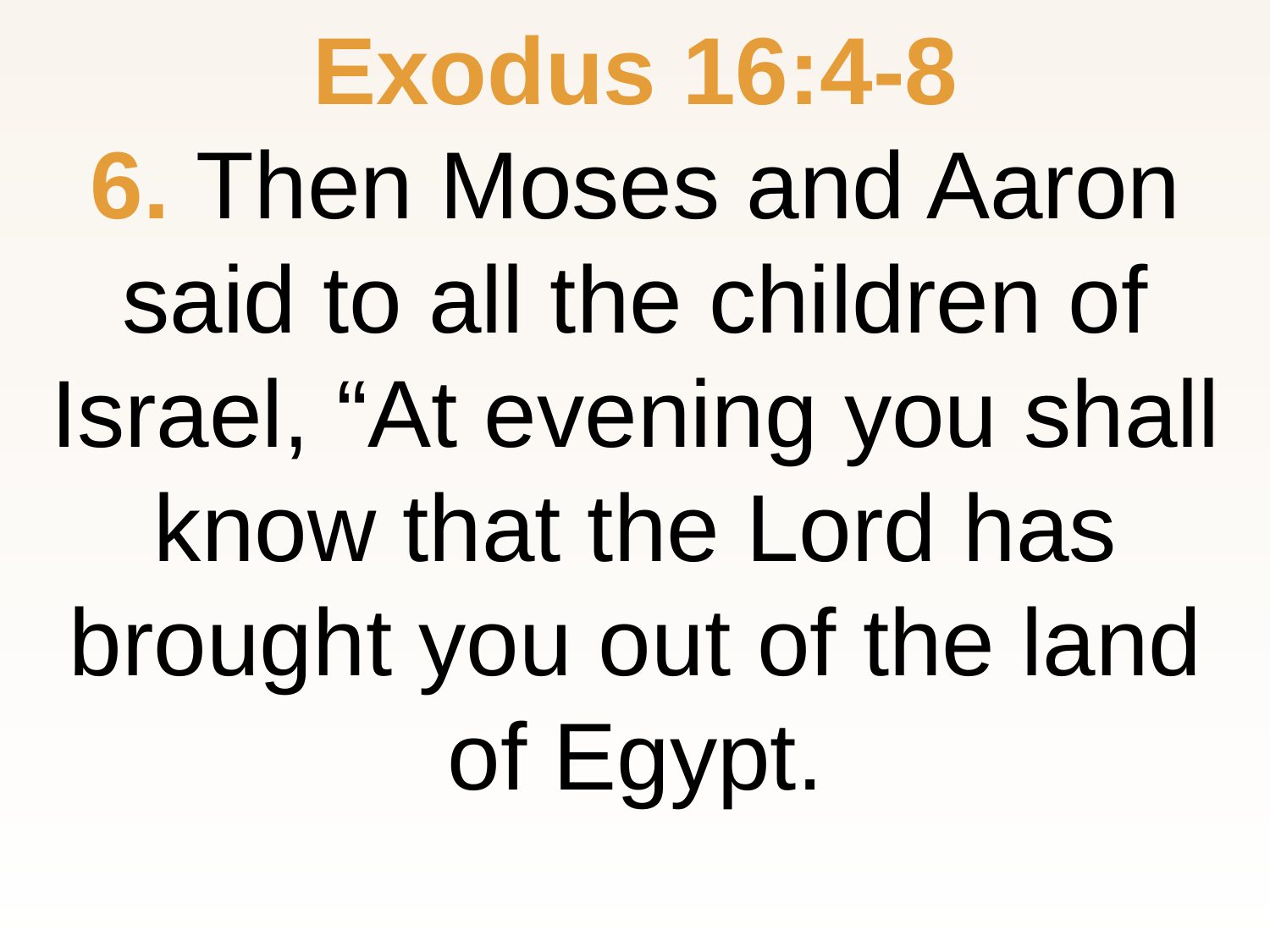

Exodus 16:4-8
6. Then Moses and Aaron said to all the children of Israel, “At evening you shall know that the Lord has brought you out of the land of Egypt.